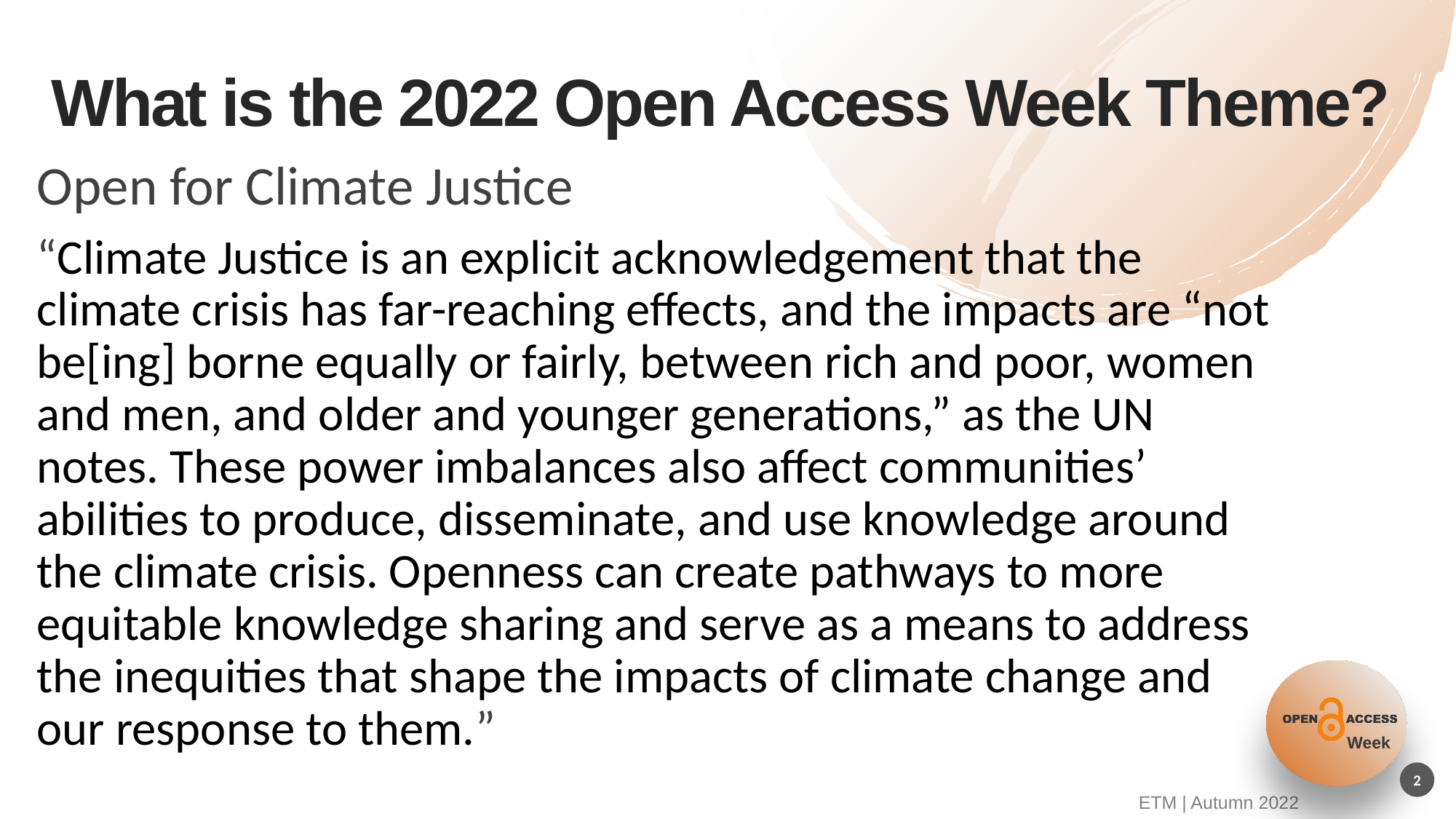

What is the 2022 Open Access Week Theme?
Open for Climate Justice
“Climate Justice is an explicit acknowledgement that the climate crisis has far-reaching effects, and the impacts are “not be[ing] borne equally or fairly, between rich and poor, women and men, and older and younger generations,” as the UN notes. These power imbalances also affect communities’ abilities to produce, disseminate, and use knowledge around the climate crisis. Openness can create pathways to more equitable knowledge sharing and serve as a means to address the inequities that shape the impacts of climate change and our response to them.”

2